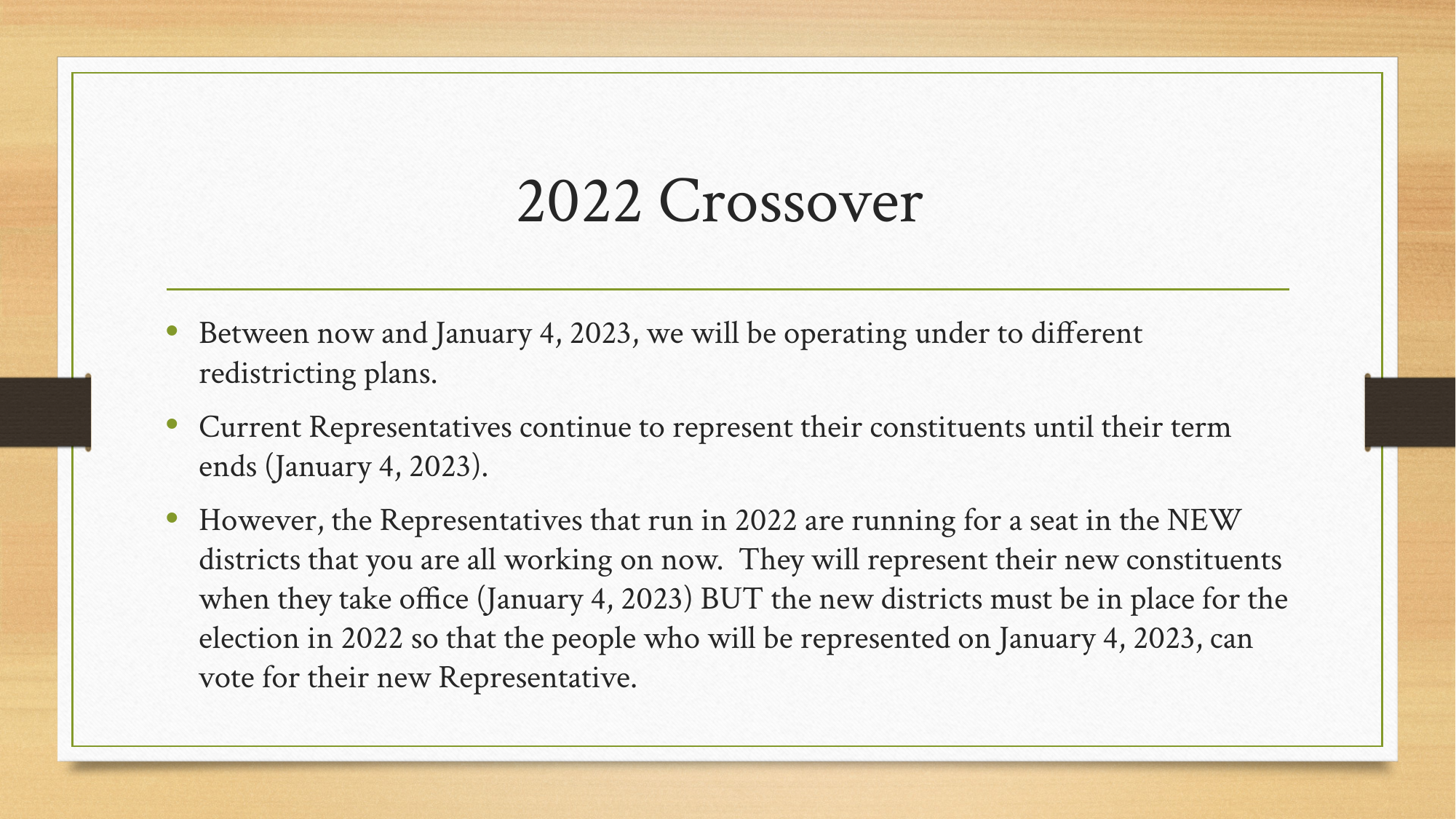

# 2022 Crossover
Between now and January 4, 2023, we will be operating under to different redistricting plans.
Current Representatives continue to represent their constituents until their term ends (January 4, 2023).
However, the Representatives that run in 2022 are running for a seat in the NEW districts that you are all working on now.  They will represent their new constituents when they take office (January 4, 2023) BUT the new districts must be in place for the election in 2022 so that the people who will be represented on January 4, 2023, can vote for their new Representative.